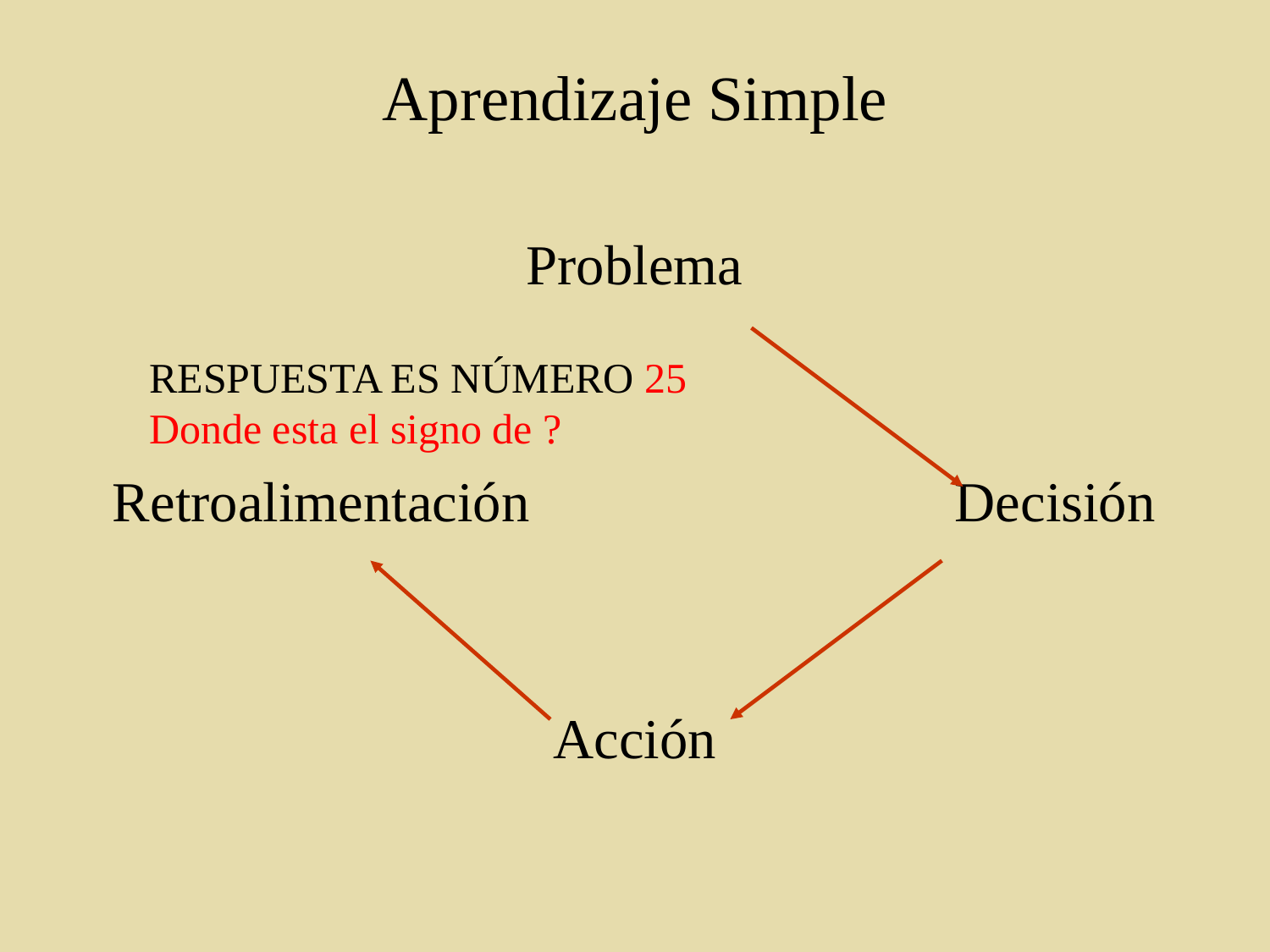

# Aprendizaje Simple
Problema

Retroalimentación                              Decisión

Acción

RESPUESTA ES NÚMERO 25
Donde esta el signo de ?